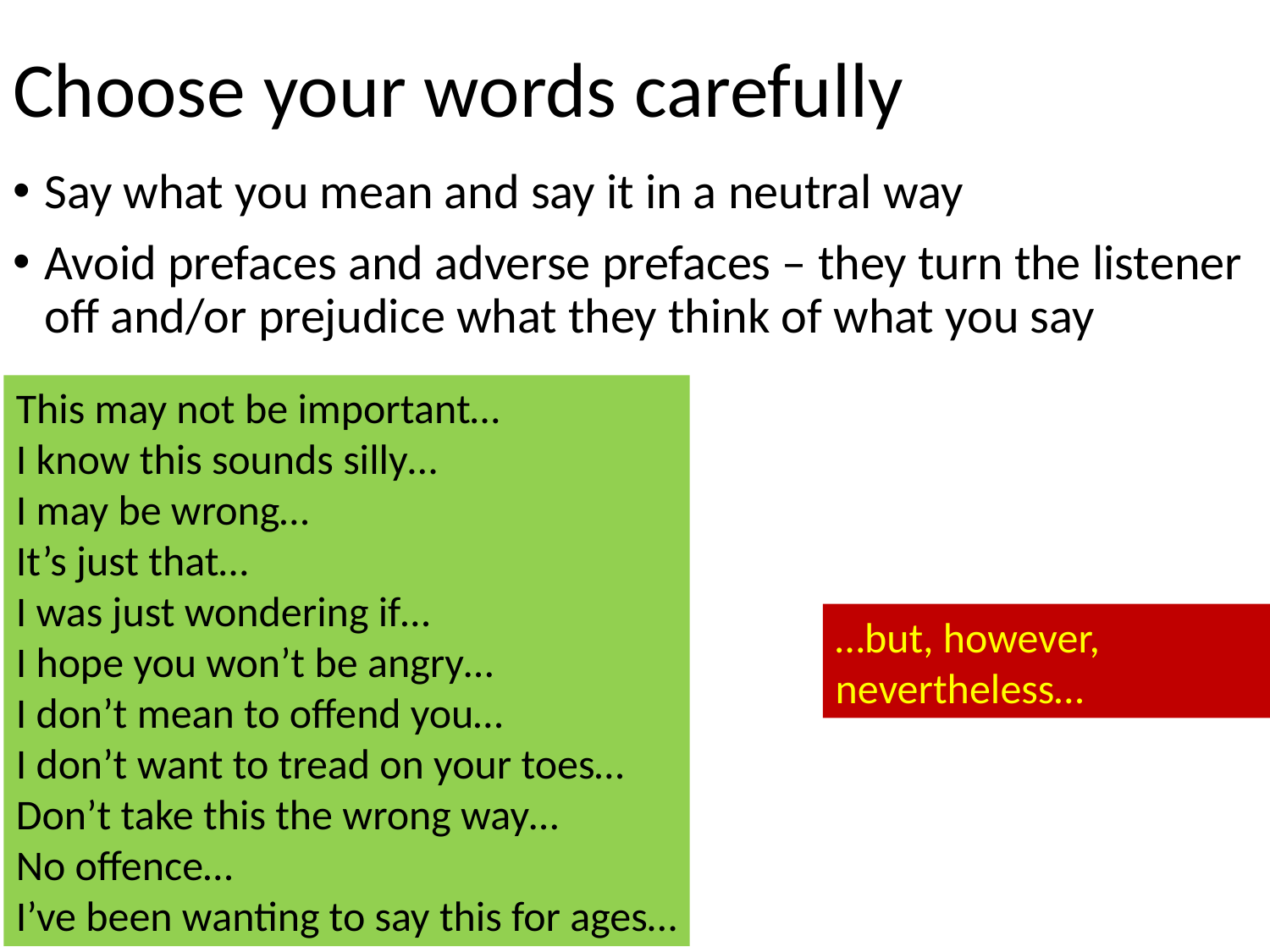

# Choose your words carefully
Say what you mean and say it in a neutral way
Avoid prefaces and adverse prefaces – they turn the listener off and/or prejudice what they think of what you say
This may not be important…
I know this sounds silly…
I may be wrong…
It’s just that…
I was just wondering if…
I hope you won’t be angry…
I don’t mean to offend you…
I don’t want to tread on your toes…
Don’t take this the wrong way…
No offence…
I’ve been wanting to say this for ages…
…but, however, nevertheless…